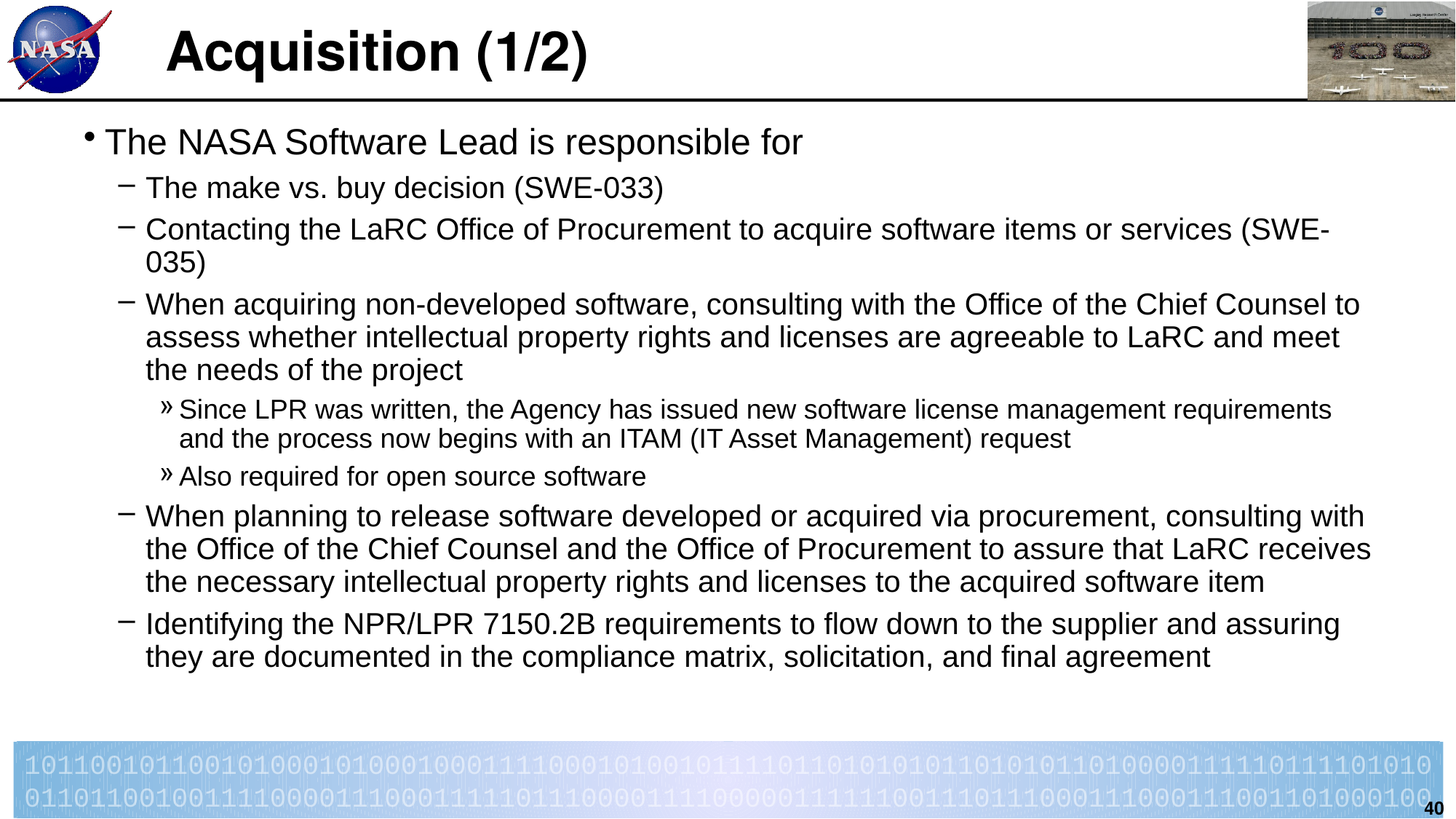

# Acquisition (1/2)
The NASA Software Lead is responsible for
The make vs. buy decision (SWE-033)
Contacting the LaRC Office of Procurement to acquire software items or services (SWE-035)
When acquiring non-developed software, consulting with the Office of the Chief Counsel to assess whether intellectual property rights and licenses are agreeable to LaRC and meet the needs of the project
Since LPR was written, the Agency has issued new software license management requirements and the process now begins with an ITAM (IT Asset Management) request
Also required for open source software
When planning to release software developed or acquired via procurement, consulting with the Office of the Chief Counsel and the Office of Procurement to assure that LaRC receives the necessary intellectual property rights and licenses to the acquired software item
Identifying the NPR/LPR 7150.2B requirements to flow down to the supplier and assuring they are documented in the compliance matrix, solicitation, and final agreement